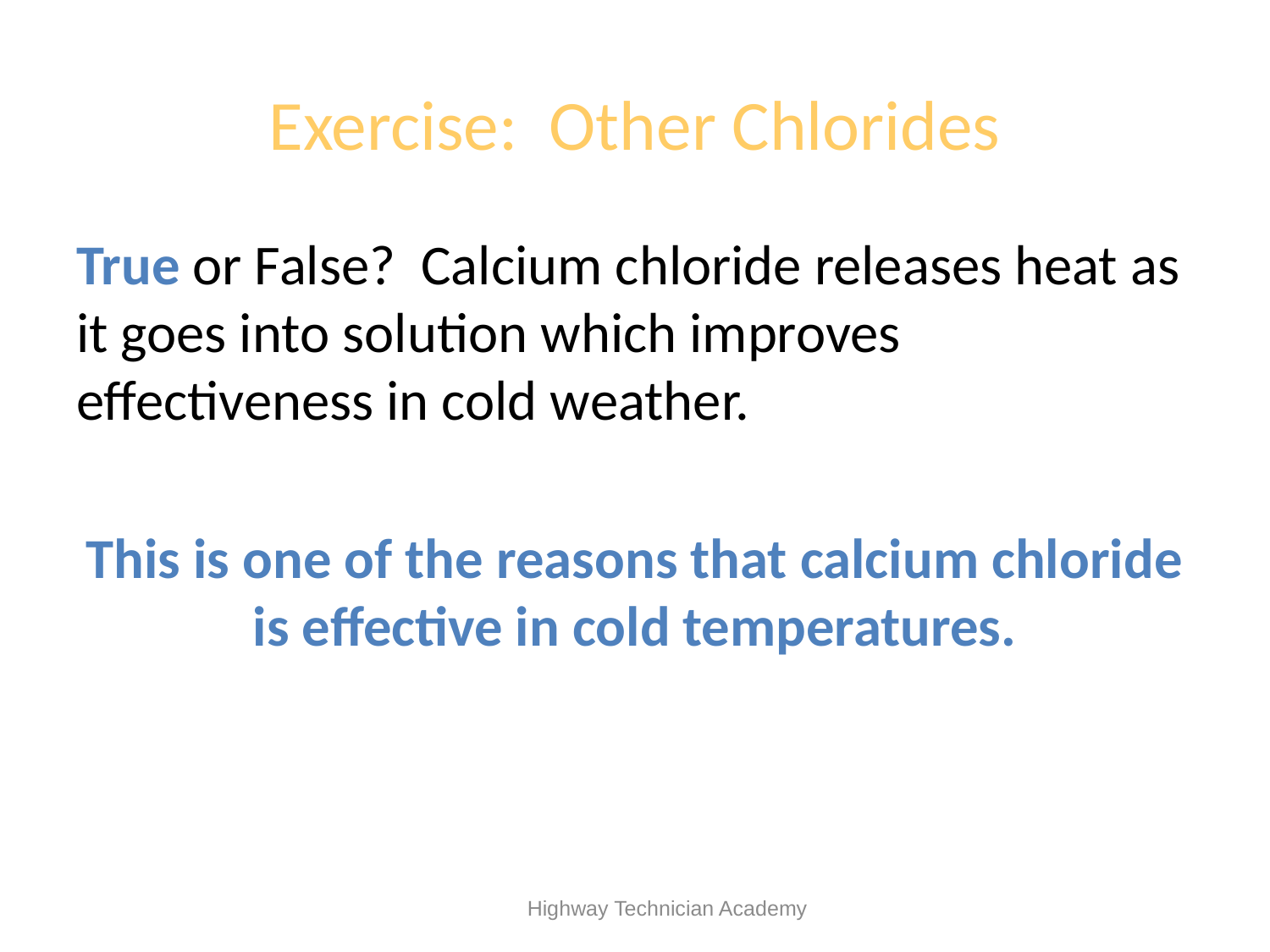

# Exercise:  Other Chlorides
True or False?  Calcium chloride releases heat as it goes into solution which improves effectiveness in cold weather.

This is one of the reasons that calcium chloride is effective in cold temperatures.
           Highway Technician Academy